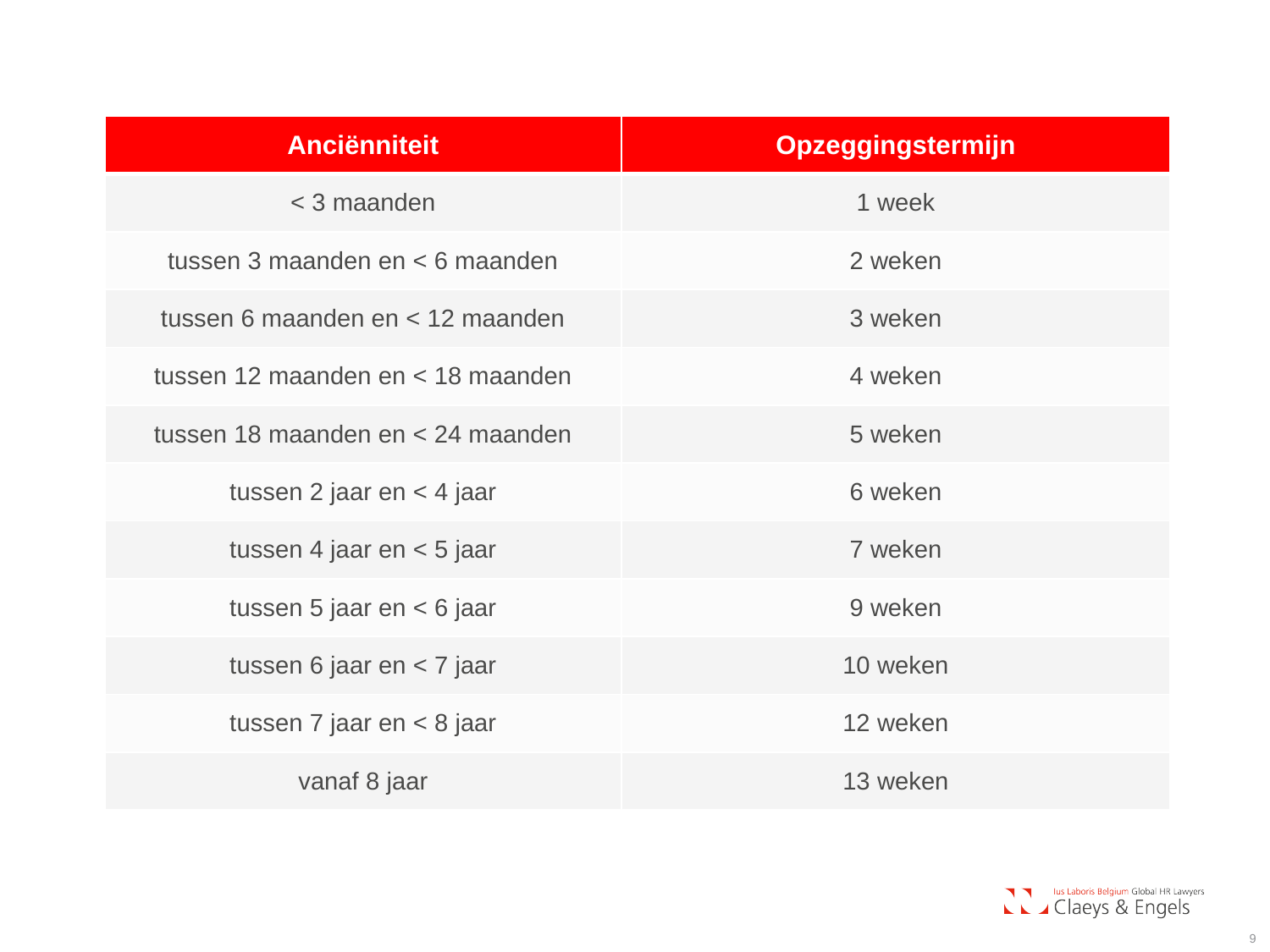

| Anciënniteit | Opzeggingstermijn |
| --- | --- |
| < 3 maanden | 1 week |
| tussen 3 maanden en < 6 maanden | 2 weken |
| tussen 6 maanden en < 12 maanden | 3 weken |
| tussen 12 maanden en < 18 maanden | 4 weken |
| tussen 18 maanden en < 24 maanden | 5 weken |
| tussen 2 jaar en < 4 jaar | 6 weken |
| tussen 4 jaar en < 5 jaar | 7 weken |
| tussen 5 jaar en < 6 jaar | 9 weken |
| tussen 6 jaar en < 7 jaar | 10 weken |
| tussen 7 jaar en < 8 jaar | 12 weken |
| vanaf 8 jaar | 13 weken |
9